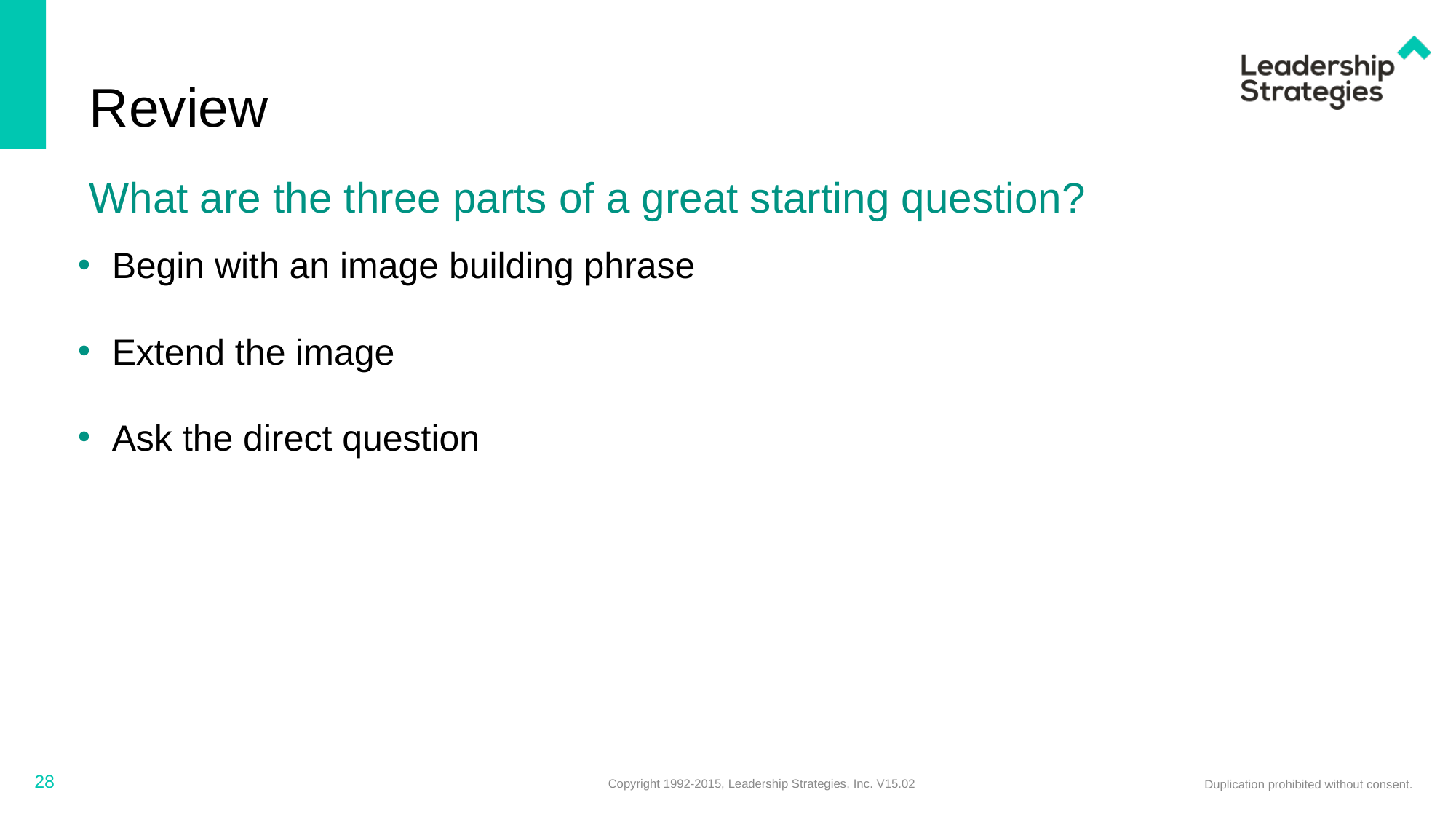

# Review
What are the three parts of a great starting question?
Begin with an image building phrase
Extend the image
Ask the direct question
28
Copyright 1992-2015, Leadership Strategies, Inc. V15.02